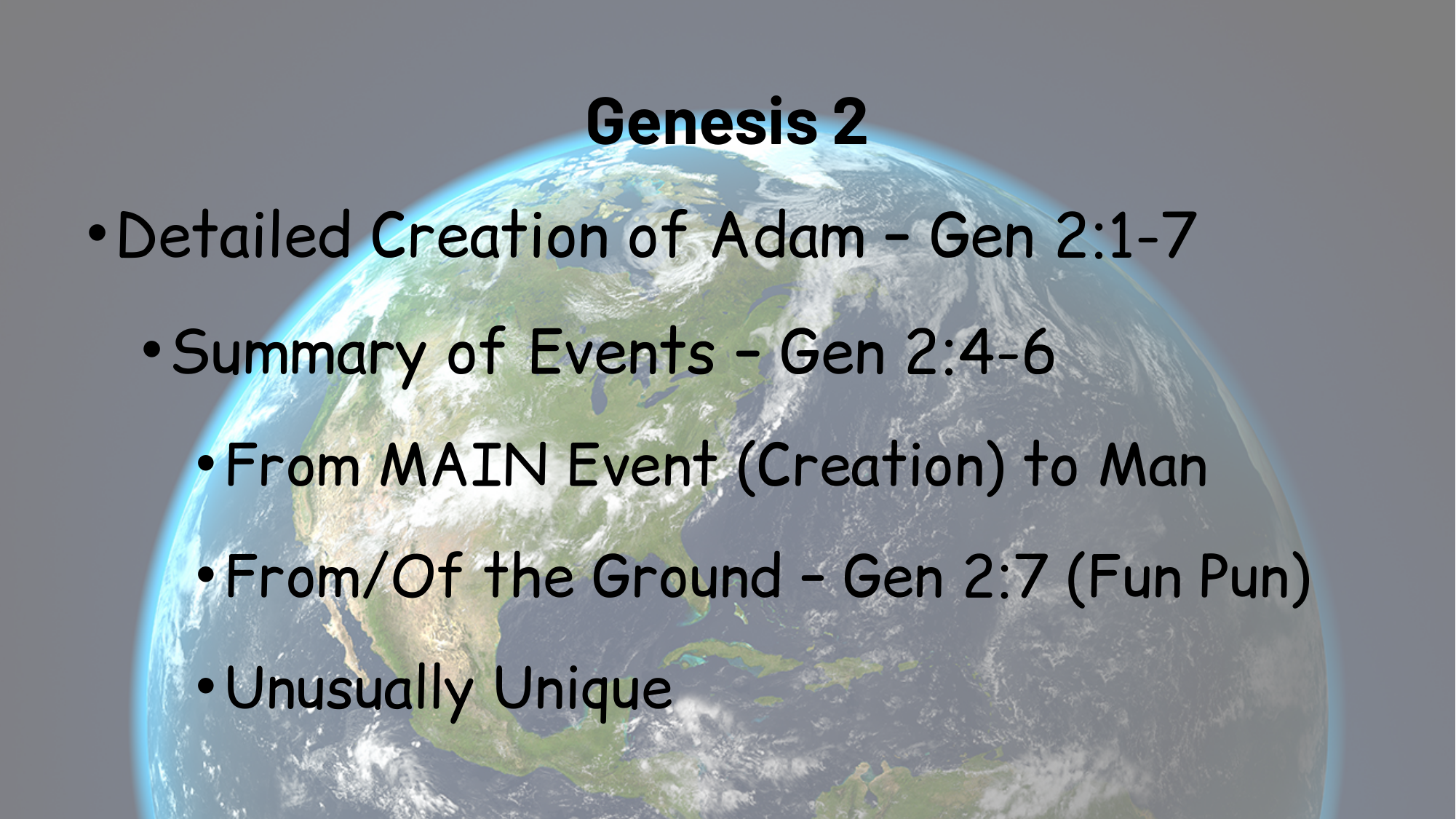

# Genesis 2
Detailed Creation of Adam – Gen 2:1-7
Summary of Events – Gen 2:4-6
From MAIN Event (Creation) to Man
From/Of the Ground – Gen 2:7 (Fun Pun)
Unusually Unique